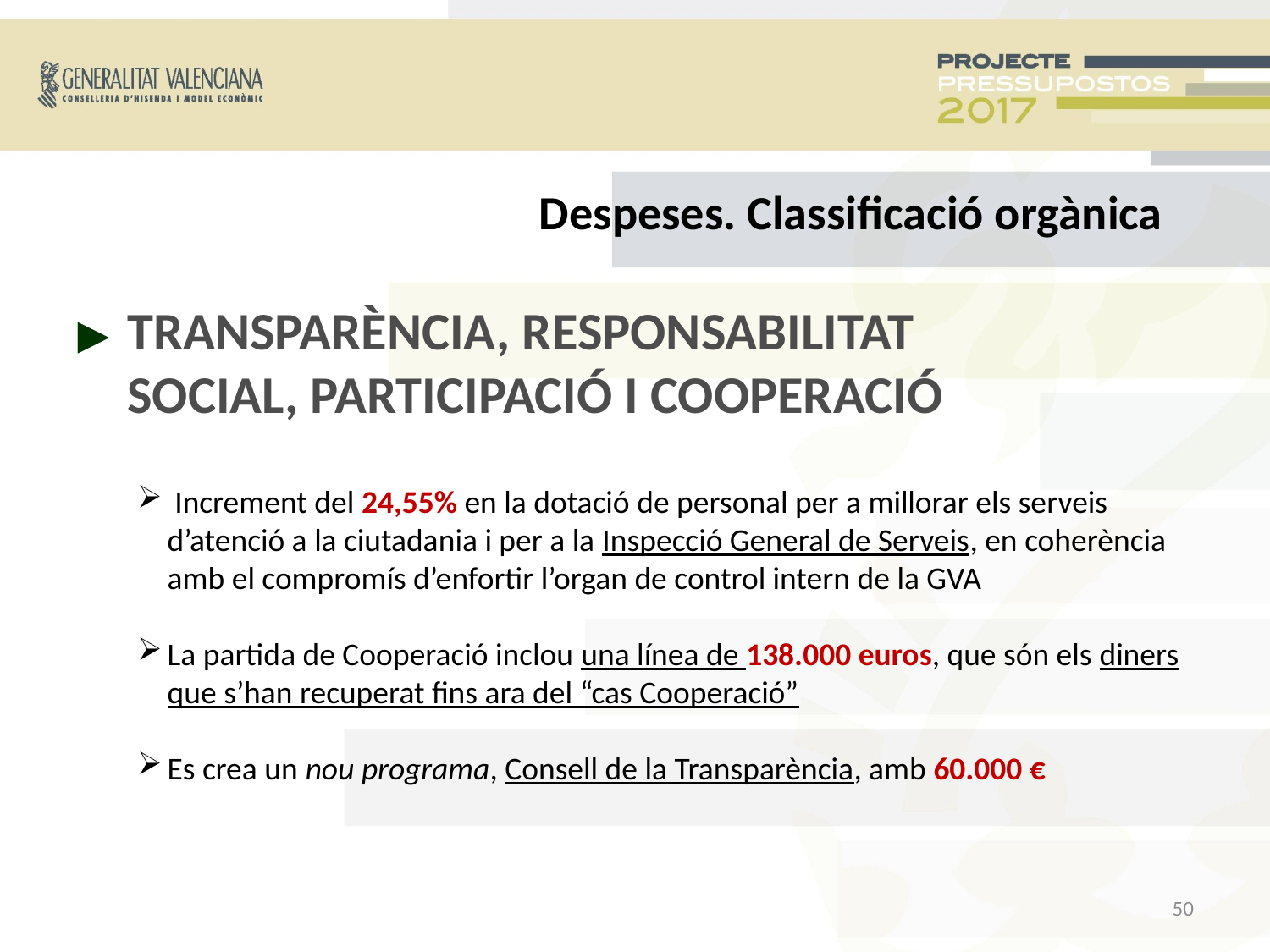

Despeses. Classificació orgànica
TRANSPARÈNCIA, RESPONSABILITAT SOCIAL, PARTICIPACIÓ I COOPERACIÓ
►
 Increment del 24,55% en la dotació de personal per a millorar els serveis d’atenció a la ciutadania i per a la Inspecció General de Serveis, en coherència amb el compromís d’enfortir l’organ de control intern de la GVA

La partida de Cooperació inclou una línea de 138.000 euros, que són els diners que s’han recuperat fins ara del “cas Cooperació”

Es crea un nou programa, Consell de la Transparència, amb 60.000 €
50